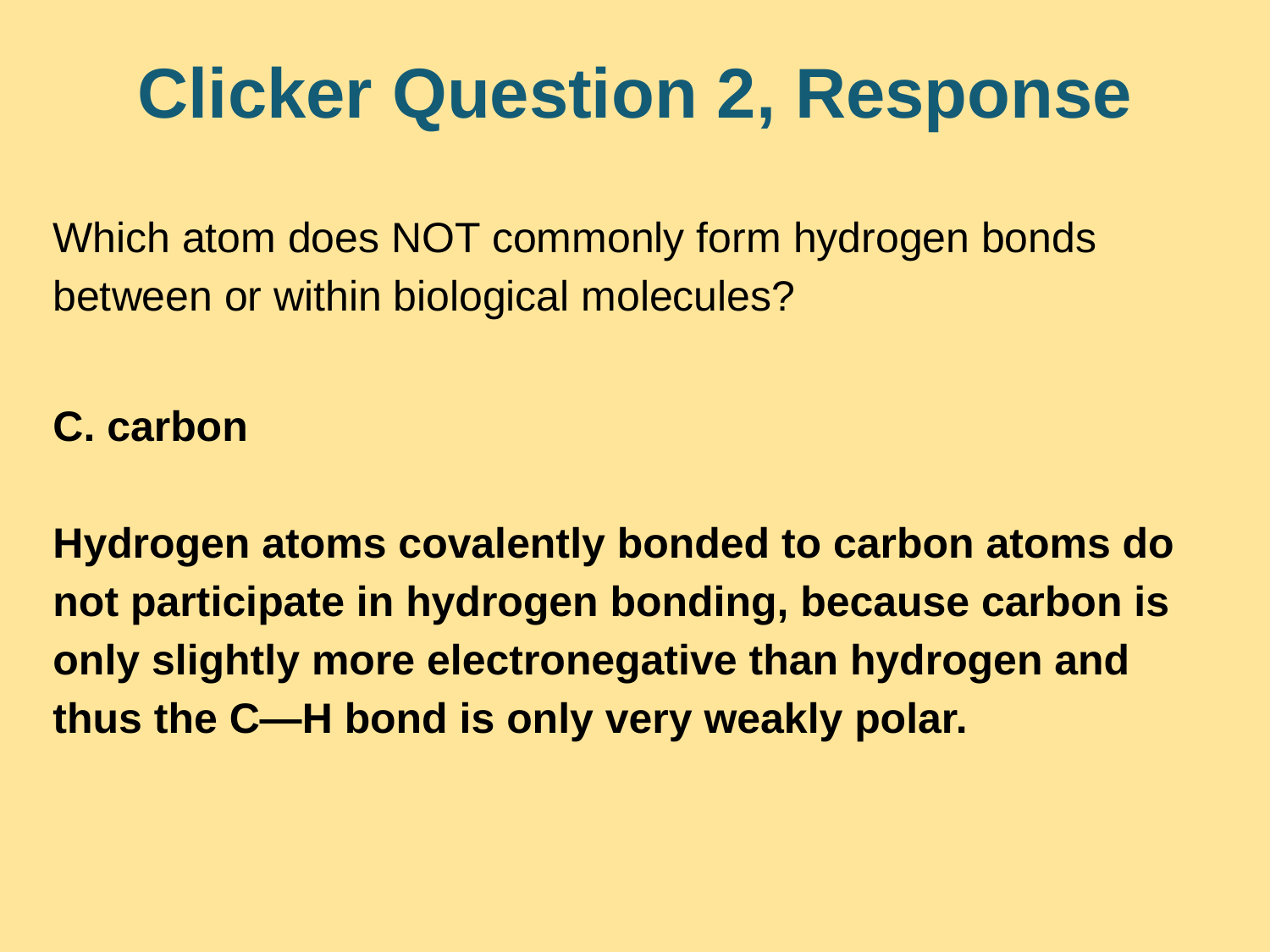

# Clicker Question 2, Response
Which atom does NOT commonly form hydrogen bonds between or within biological molecules?

C. carbon

Hydrogen atoms covalently bonded to carbon atoms do not participate in hydrogen bonding, because carbon is only slightly more electronegative than hydrogen and thus the C—H bond is only very weakly polar.